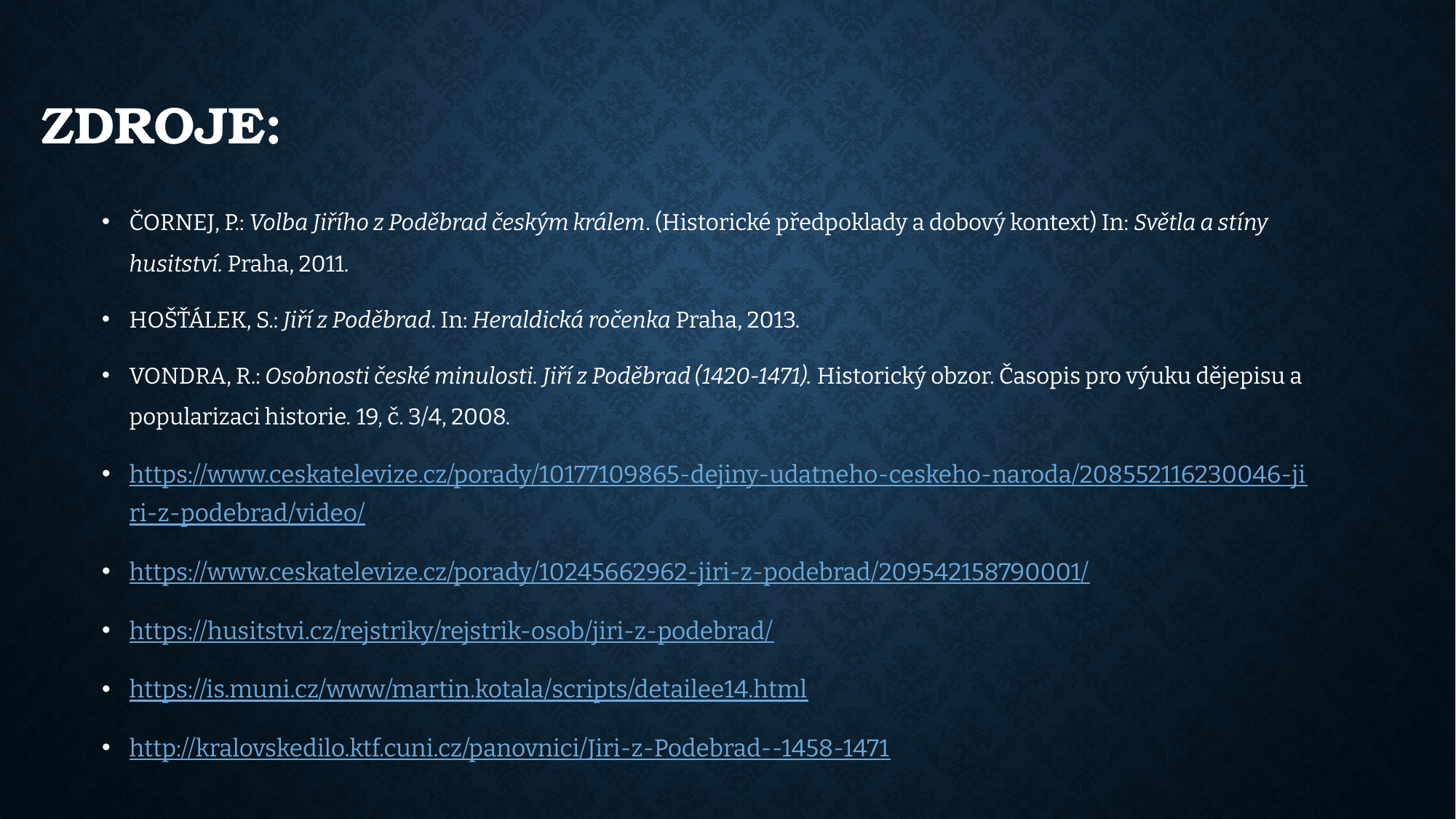

# Zdroje:
ČORNEJ, P.: Volba Jiřího z Poděbrad českým králem. (Historické předpoklady a dobový kontext) In: Světla a stíny husitství. Praha, 2011.
HOŠŤÁLEK, S.: Jiří z Poděbrad. In: Heraldická ročenka Praha, 2013.
VONDRA, R.: Osobnosti české minulosti. Jiří z Poděbrad (1420-1471). Historický obzor. Časopis pro výuku dějepisu a popularizaci historie. 19, č. 3/4, 2008.
https://www.ceskatelevize.cz/porady/10177109865-dejiny-udatneho-ceskeho-naroda/208552116230046-jiri-z-podebrad/video/
https://www.ceskatelevize.cz/porady/10245662962-jiri-z-podebrad/209542158790001/
https://husitstvi.cz/rejstriky/rejstrik-osob/jiri-z-podebrad/
https://is.muni.cz/www/martin.kotala/scripts/detailee14.html
http://kralovskedilo.ktf.cuni.cz/panovnici/Jiri-z-Podebrad--1458-1471